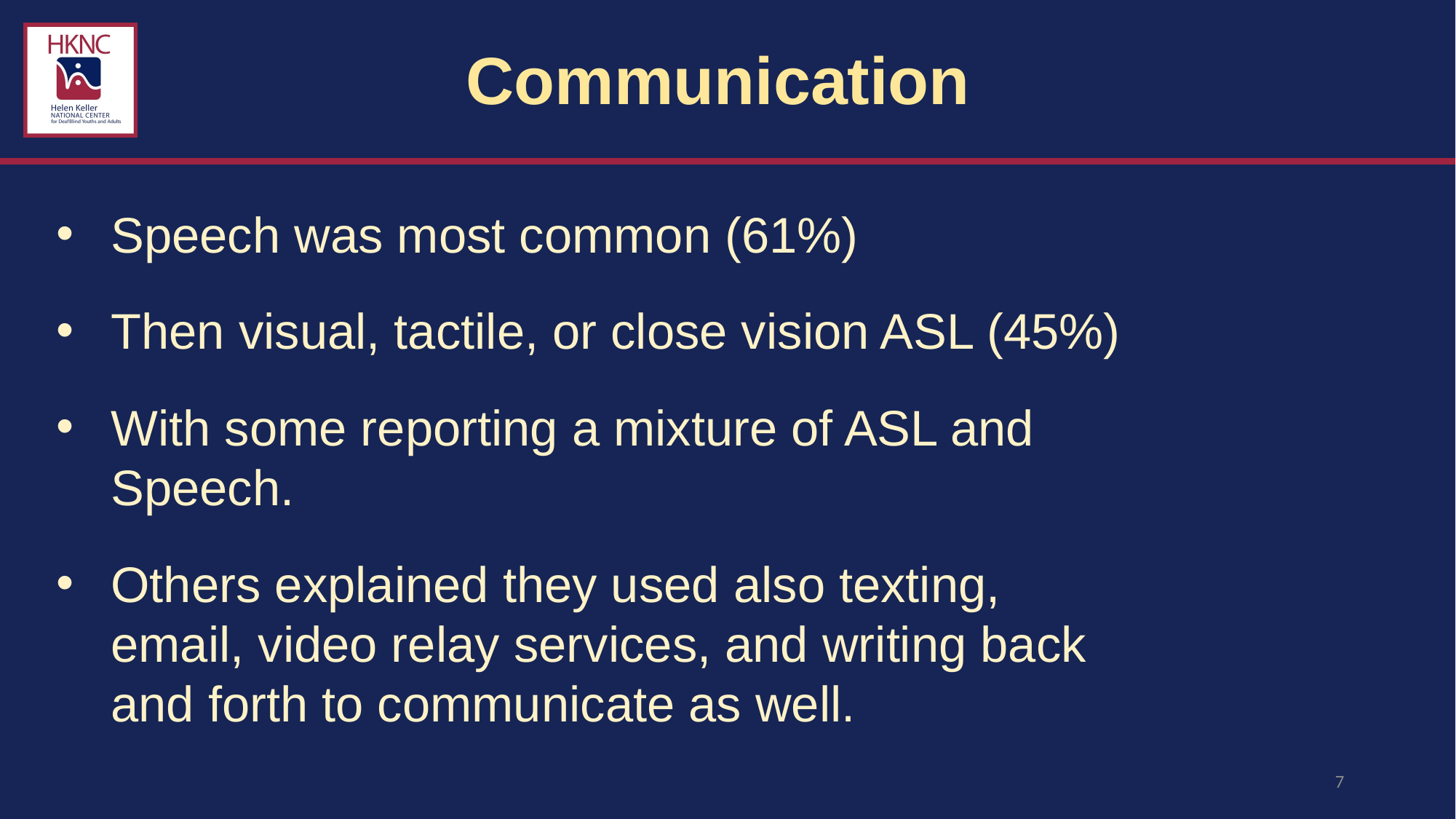

# Communication
Speech was most common (61%)
Then visual, tactile, or close vision ASL (45%)
With some reporting a mixture of ASL and Speech.
Others explained they used also texting, email, video relay services, and writing back and forth to communicate as well.

7